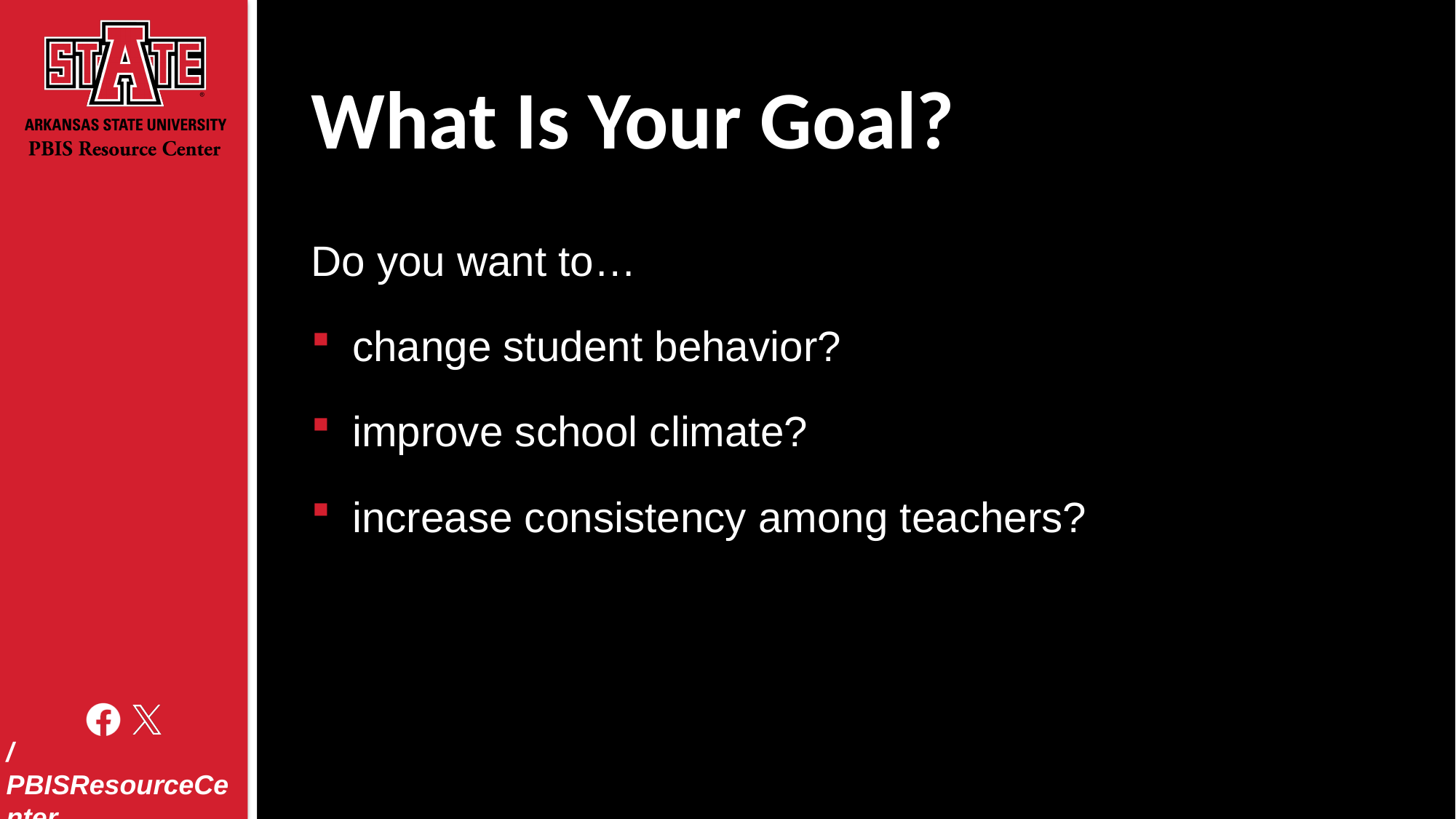

# What Is Your Goal?
Do you want to…
change student behavior?
improve school climate?
increase consistency among teachers?